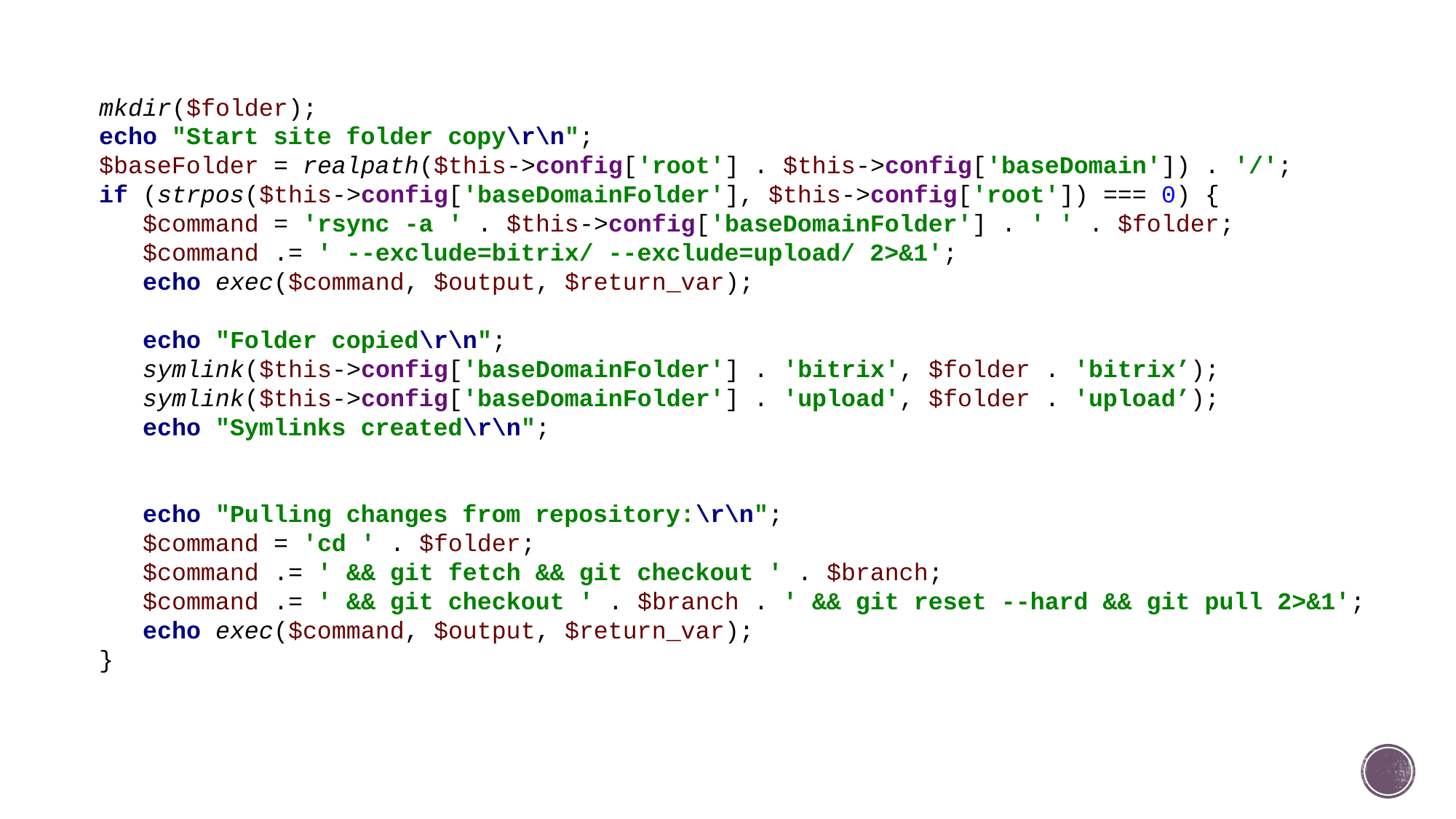

mkdir($folder);
echo "Start site folder copy\r\n";
$baseFolder = realpath($this->config['root'] . $this->config['baseDomain']) . '/';
if (strpos($this->config['baseDomainFolder'], $this->config['root']) === 0) {
   $command = 'rsync -a ' . $this->config['baseDomainFolder'] . ' ' . $folder;
   $command .= ' --exclude=bitrix/ --exclude=upload/ 2>&1';
   echo exec($command, $output, $return_var);
   echo "Folder copied\r\n";
   symlink($this->config['baseDomainFolder'] . 'bitrix', $folder . 'bitrix’);
   symlink($this->config['baseDomainFolder'] . 'upload', $folder . 'upload’);
   echo "Symlinks created\r\n";
   echo "Pulling changes from repository:\r\n";
   $command = 'cd ' . $folder;
   $command .= ' && git fetch && git checkout ' . $branch;
   $command .= ' && git checkout ' . $branch . ' && git reset --hard && git pull 2>&1';
   echo exec($command, $output, $return_var);
}